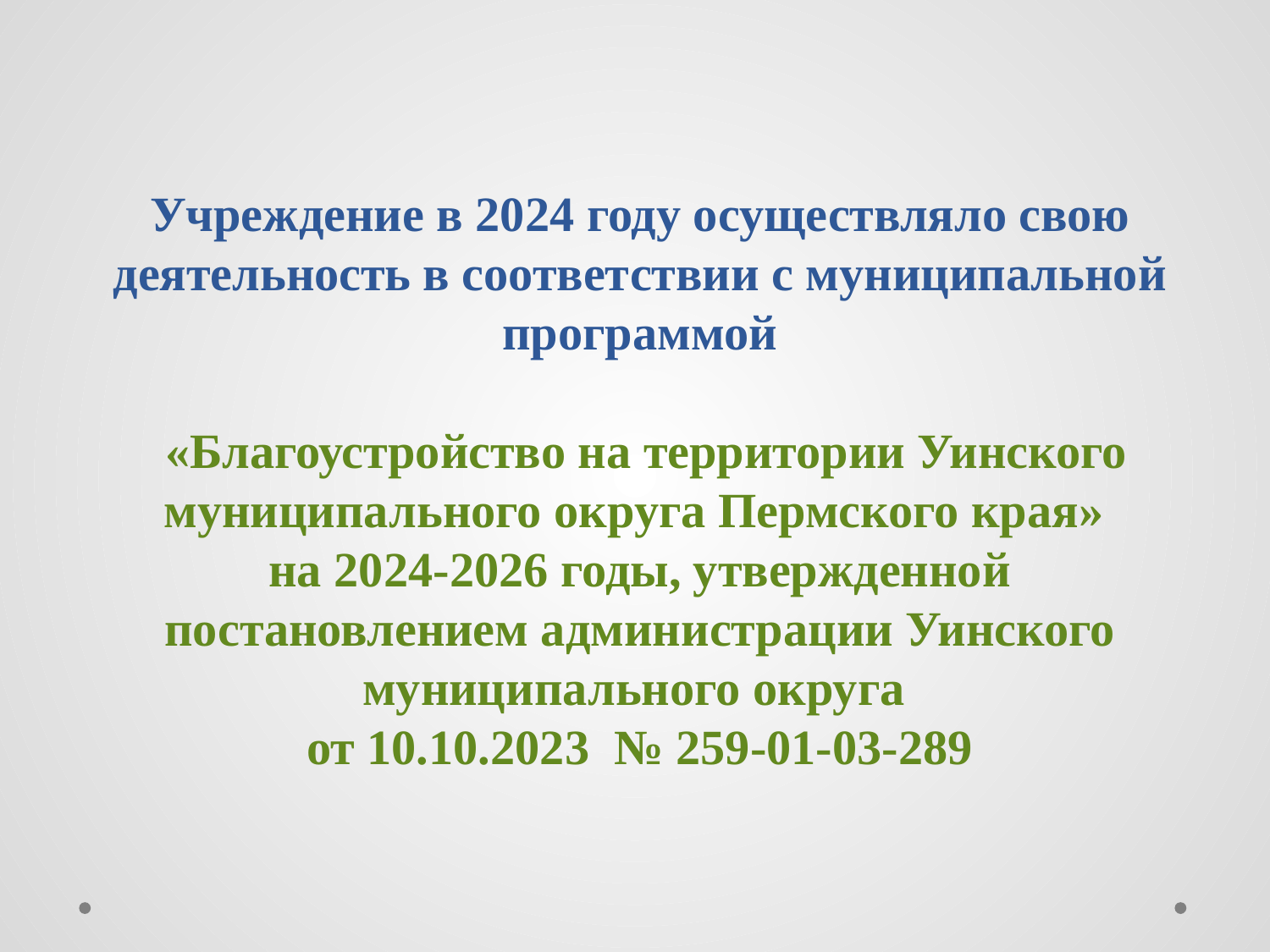

# Учреждение в 2024 году осуществляло свою деятельность в соответствии с муниципальной программой   «Благоустройство на территории Уинского муниципального округа Пермского края» на 2024-2026 годы, утвержденной постановлением администрации Уинского муниципального округа от 10.10.2023  № 259-01-03-289